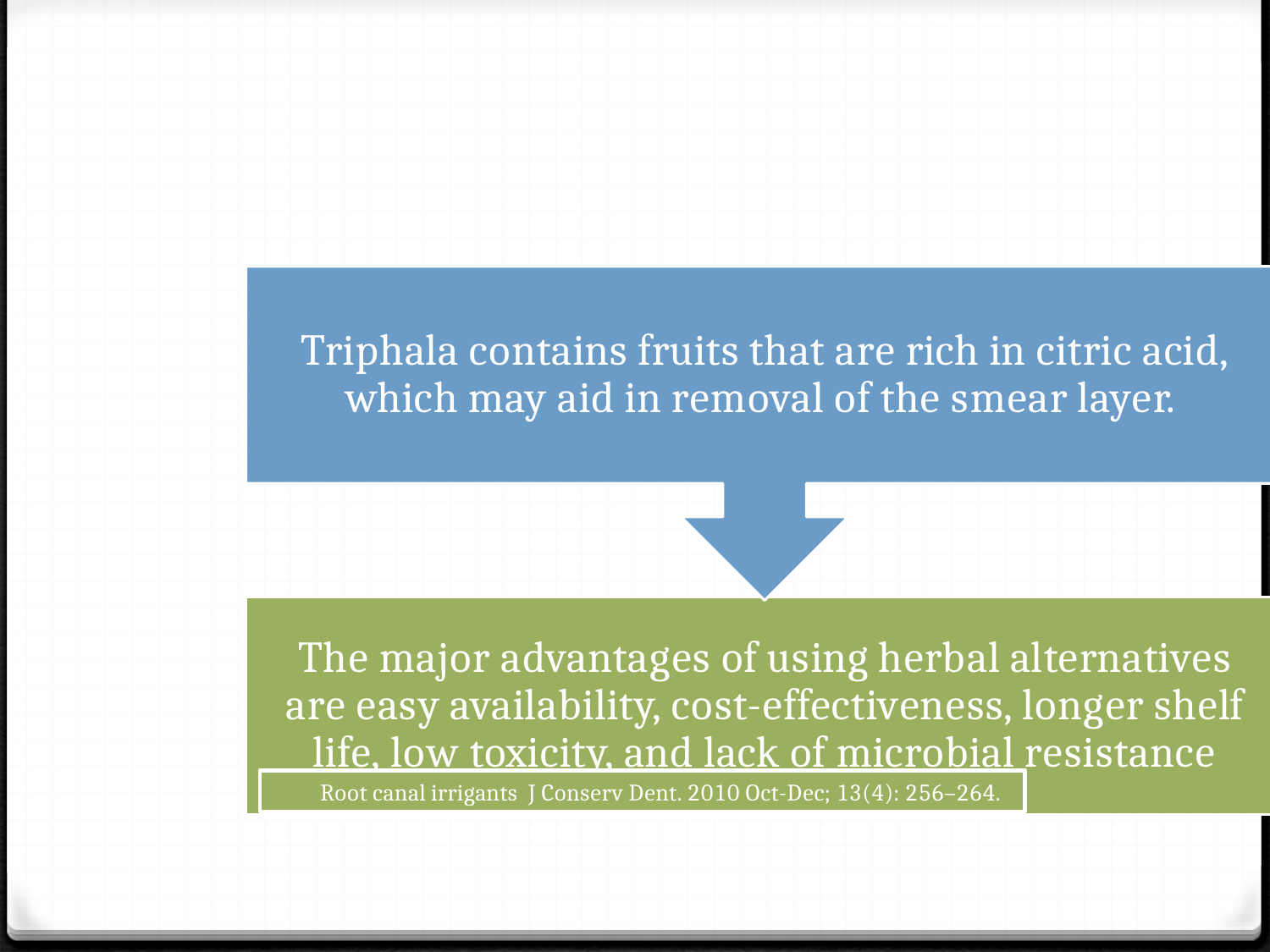

The major advantages of using herbal alternatives are easy availability, cost-effectiveness, longer shelf life, low toxicity, and lack of microbial resistance
Triphala contains fruits that are rich in citric acid, which may aid in removal of the smear layer.
         Root canal irrigants  J Conserv Dent. 2010 Oct-Dec; 13(4): 256–264.